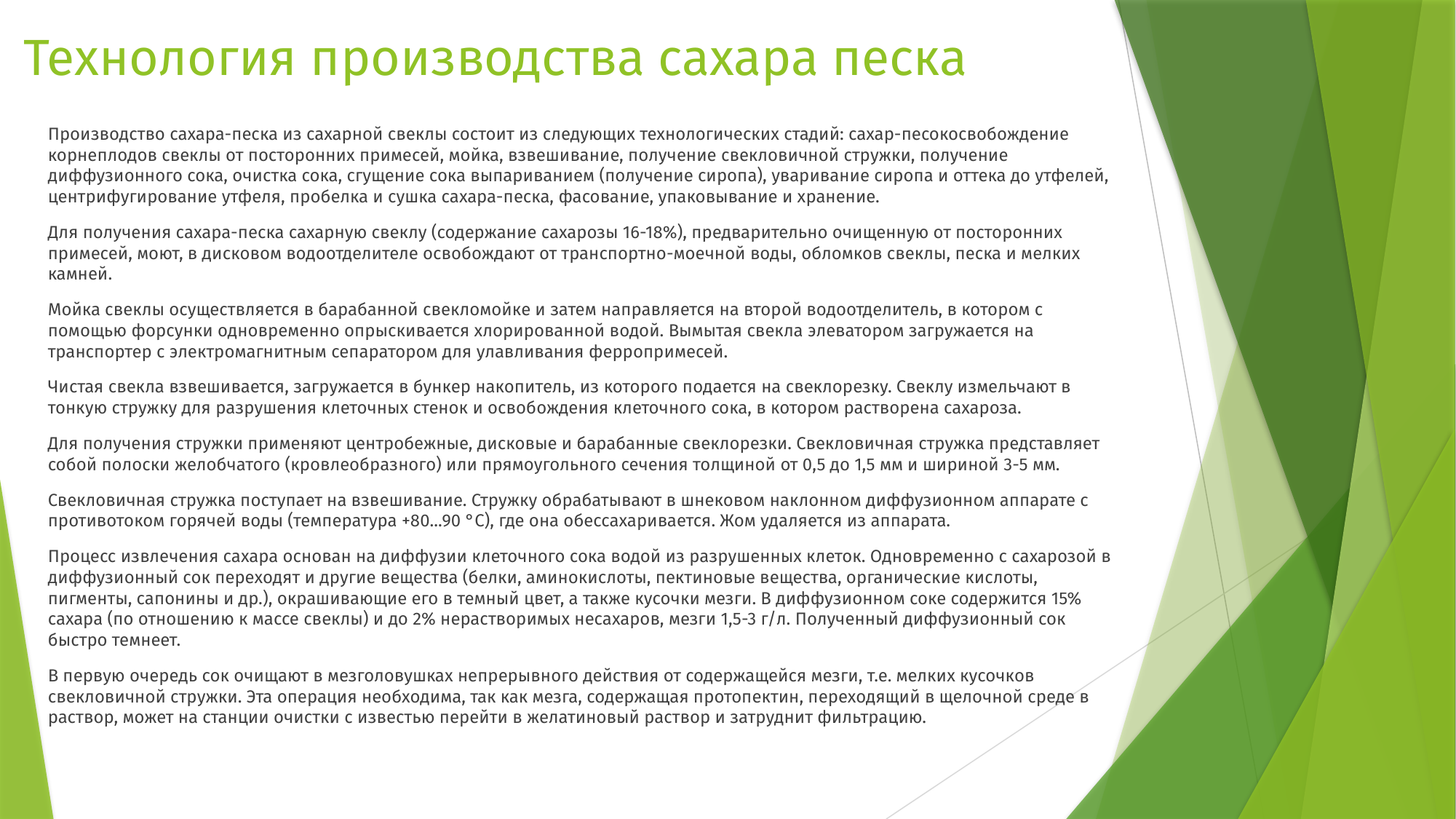

# Технология производства сахара песка
Производство сахара-песка из сахарной свеклы состоит из следующих технологических стадий: сахар-песокосвобождение корнеплодов свеклы от посторонних примесей, мойка, взвешивание, получение свекловичной стружки, получение диффузионного сока, очистка сока, сгущение сока выпариванием (получение сиропа), уваривание сиропа и оттека до утфелей, центрифугирование утфеля, пробелка и сушка сахара-песка, фасование, упаковывание и хранение.
Для получения сахара-песка сахарную свеклу (содержание сахарозы 16-18%), предварительно очищенную от посторонних примесей, моют, в дисковом водоотделителе освобождают от транспортно-моечной воды, обломков свеклы, песка и мелких камней.
Мойка свеклы осуществляется в барабанной свекломойке и затем направляется на второй водоотделитель, в котором с помощью форсунки одновременно опрыскивается хлорированной водой. Вымытая свекла элеватором загружается на транспортер с электромагнитным сепаратором для улавливания ферропримесей.
Чистая свекла взвешивается, загружается в бункер накопитель, из которого подается на свеклорезку. Свеклу измельчают в тонкую стружку для разрушения клеточных стенок и освобождения клеточного сока, в котором растворена сахароза.
Для получения стружки применяют центробежные, дисковые и барабанные свеклорезки. Свекловичная стружка представляет собой полоски желобчатого (кровлеобразного) или прямоугольного сечения толщиной от 0,5 до 1,5 мм и шириной 3-5 мм.
Свекловичная стружка поступает на взвешивание. Стружку обрабатывают в шнековом наклонном диффузионном аппарате с противотоком горячей воды (температура +80...90 °С), где она обессахаривается. Жом удаляется из аппарата.
Процесс извлечения сахара основан на диффузии клеточного сока водой из разрушенных клеток. Одновременно с сахарозой в диффузионный сок переходят и другие вещества (белки, аминокислоты, пектиновые вещества, органические кислоты, пигменты, сапонины и др.), окрашивающие его в темный цвет, а также кусочки мезги. В диффузионном соке содержится 15% сахара (по отношению к массе свеклы) и до 2% нерастворимых несахаров, мезги 1,5-3 г/л. Полученный диффузионный сок быстро темнеет.
В первую очередь сок очищают в мезголовушках непрерывного действия от содержащейся мезги, т.е. мелких кусочков свекловичной стружки. Эта операция необходима, так как мезга, содержащая протопектин, переходящий в щелочной среде в раствор, может на станции очистки с известью перейти в желатиновый раствор и затруднит фильтрацию.